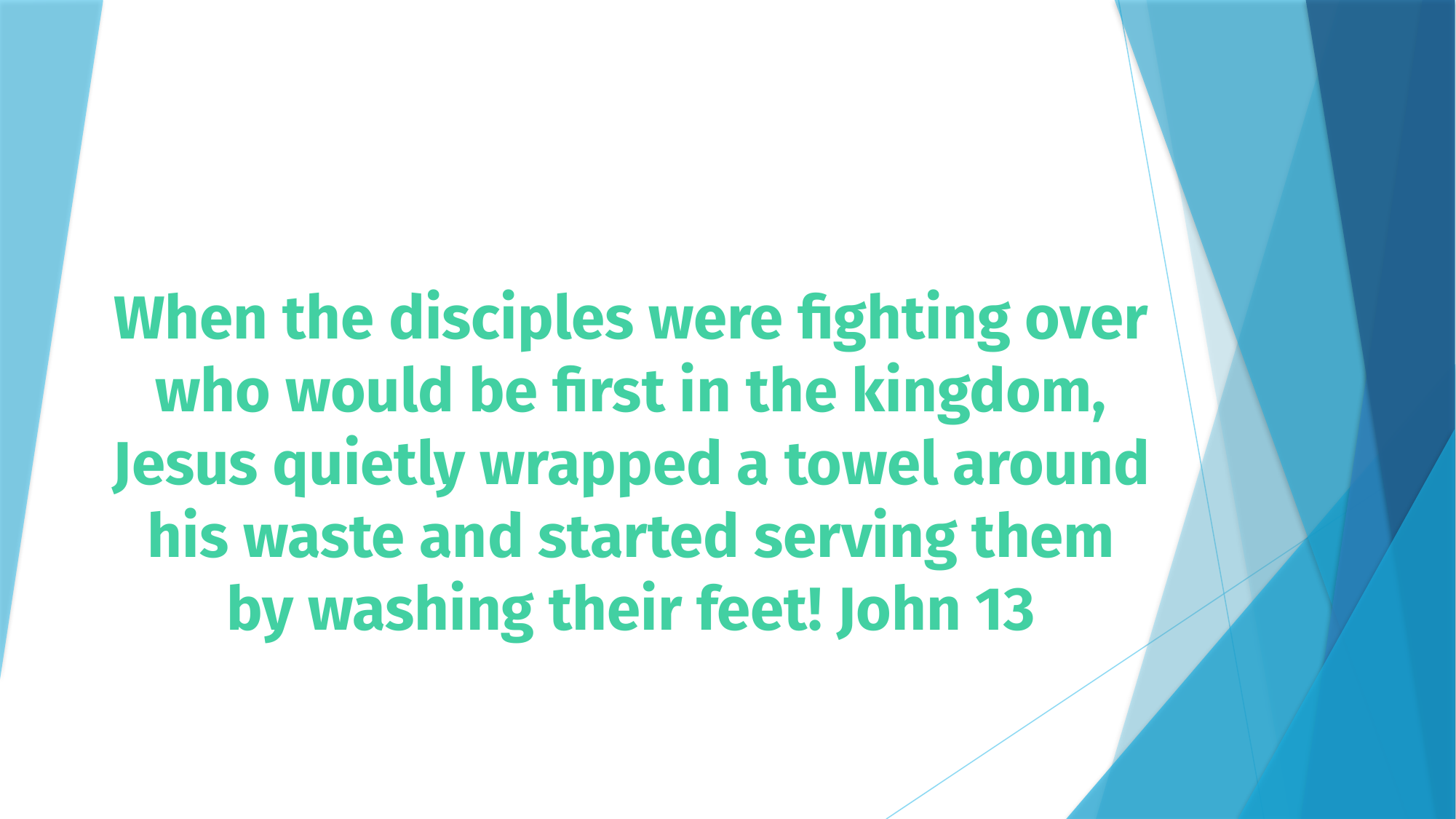

# When the disciples were fighting over who would be first in the kingdom, Jesus quietly wrapped a towel around his waste and started serving them by washing their feet! John 13